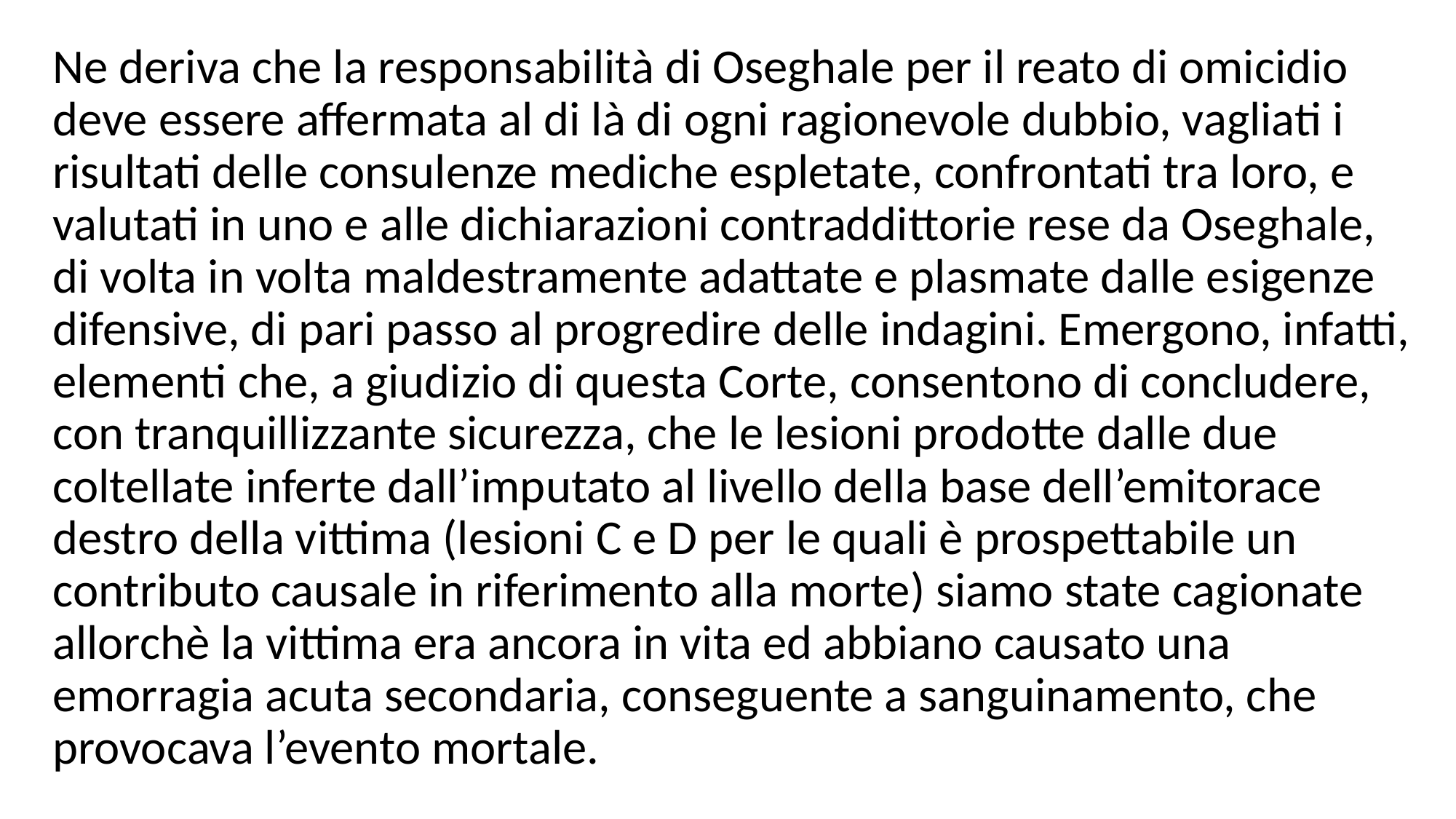

Ne deriva che la responsabilità di Oseghale per il reato di omicidio deve essere affermata al di là di ogni ragionevole dubbio, vagliati i risultati delle consulenze mediche espletate, confrontati tra loro, e valutati in uno e alle dichiarazioni contraddittorie rese da Oseghale, di volta in volta maldestramente adattate e plasmate dalle esigenze difensive, di pari passo al progredire delle indagini. Emergono, infatti, elementi che, a giudizio di questa Corte, consentono di concludere, con tranquillizzante sicurezza, che le lesioni prodotte dalle due coltellate inferte dall’imputato al livello della base dell’emitorace destro della vittima (lesioni C e D per le quali è prospettabile un contributo causale in riferimento alla morte) siamo state cagionate allorchè la vittima era ancora in vita ed abbiano causato una emorragia acuta secondaria, conseguente a sanguinamento, che provocava l’evento mortale.